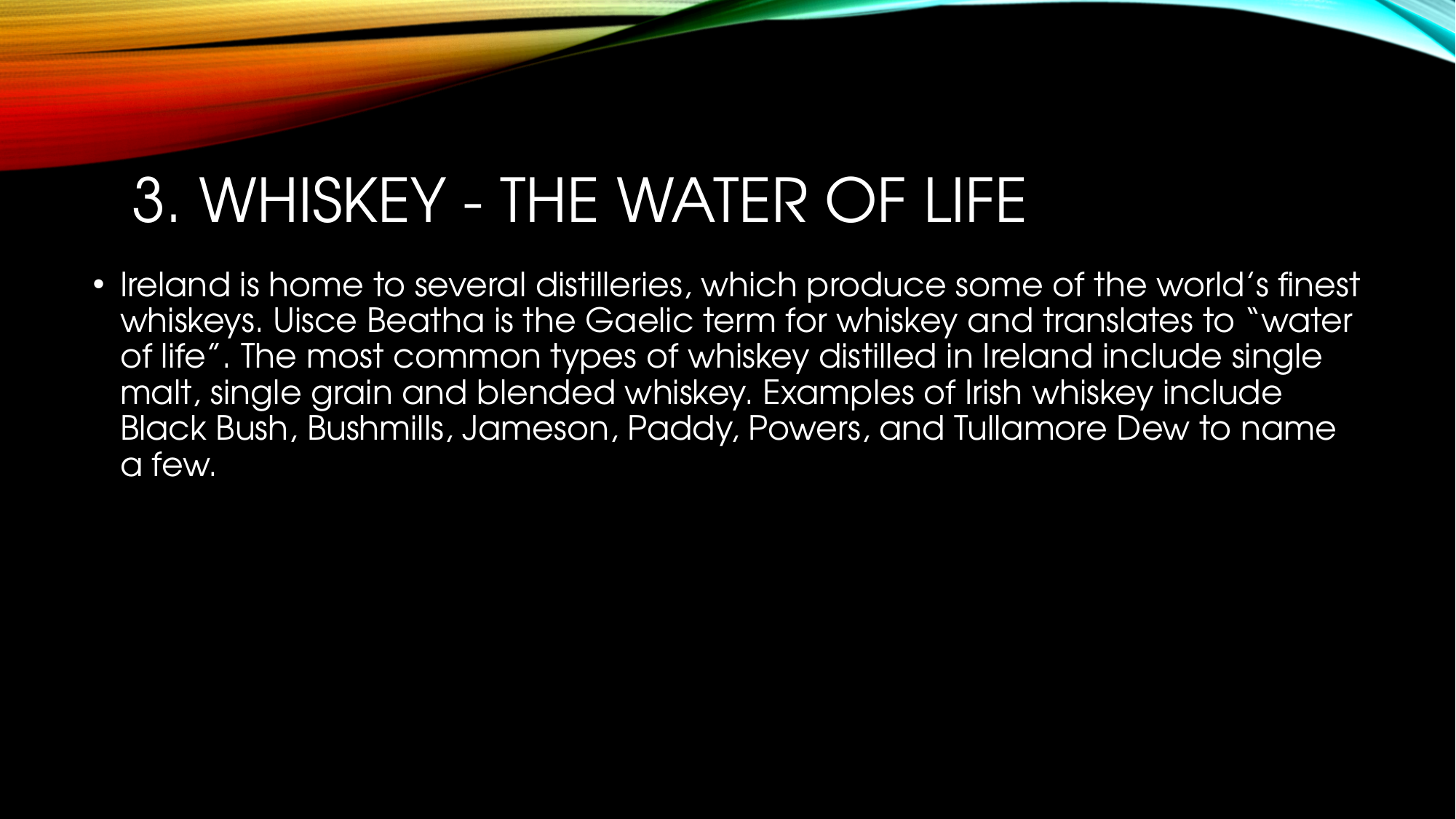

# 3. Whiskey - The Water of Life
Ireland is home to several distilleries, which produce some of the world’s finest whiskeys. Uisce Beatha is the Gaelic term for whiskey and translates to “water of life”. The most common types of whiskey distilled in Ireland include single malt, single grain and blended whiskey. Examples of Irish whiskey include Black Bush, Bushmills, Jameson, Paddy, Powers, and Tullamore Dew to name a few.